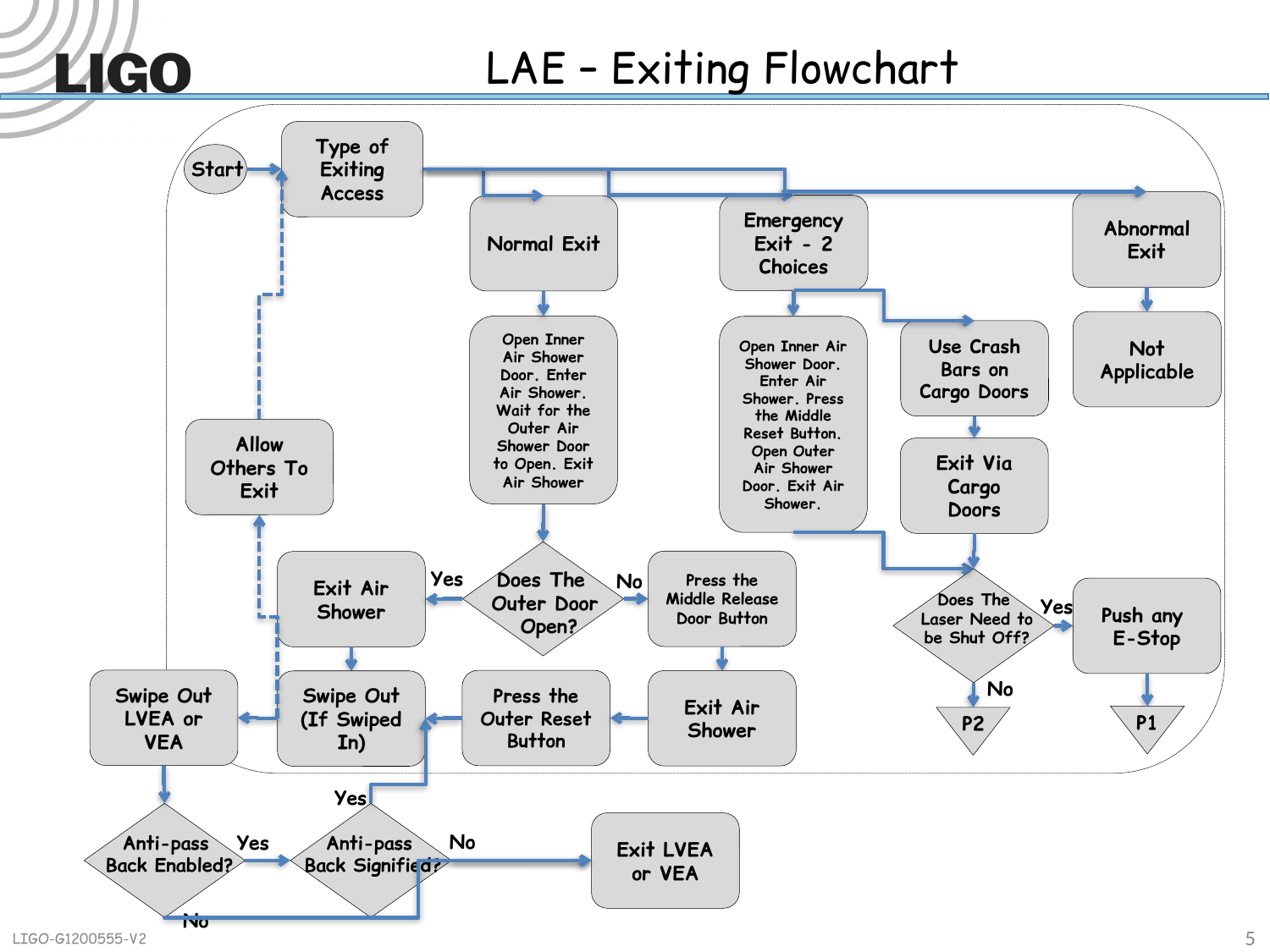

# LAE – Exiting Flowchart

Type of Exiting Access

Start
Abnormal Exit
Emergency Exit - 2 Choices
Normal Exit
Not Applicable
Open Inner Air Shower Door. Enter Air Shower. Wait for the Outer Air Shower Door to Open. Exit Air Shower
Open Inner Air Shower Door. Enter Air Shower. Press the Middle Reset Button. Open Outer Air Shower Door. Exit Air Shower.
Use Crash Bars on Cargo Doors
Allow Others To Exit
Exit Via Cargo Doors

Press the Middle Release Door Button
Exit Air Shower
Yes
Does The
Outer Door
 Open?
No

Push any
E-Stop
Does The
Laser Need to
be Shut Off?
Yes
Yes
No
Press the Outer Reset Button
Exit Air Shower
Swipe Out (If Swiped In)
P1

P2

Swipe Out LVEA or VEA
Yes

Exit LVEA or VEA
No
Yes
Anti-pass
Back Enabled?
Anti-pass
Back Signified?
No
5
LIGO-G1200555-V2